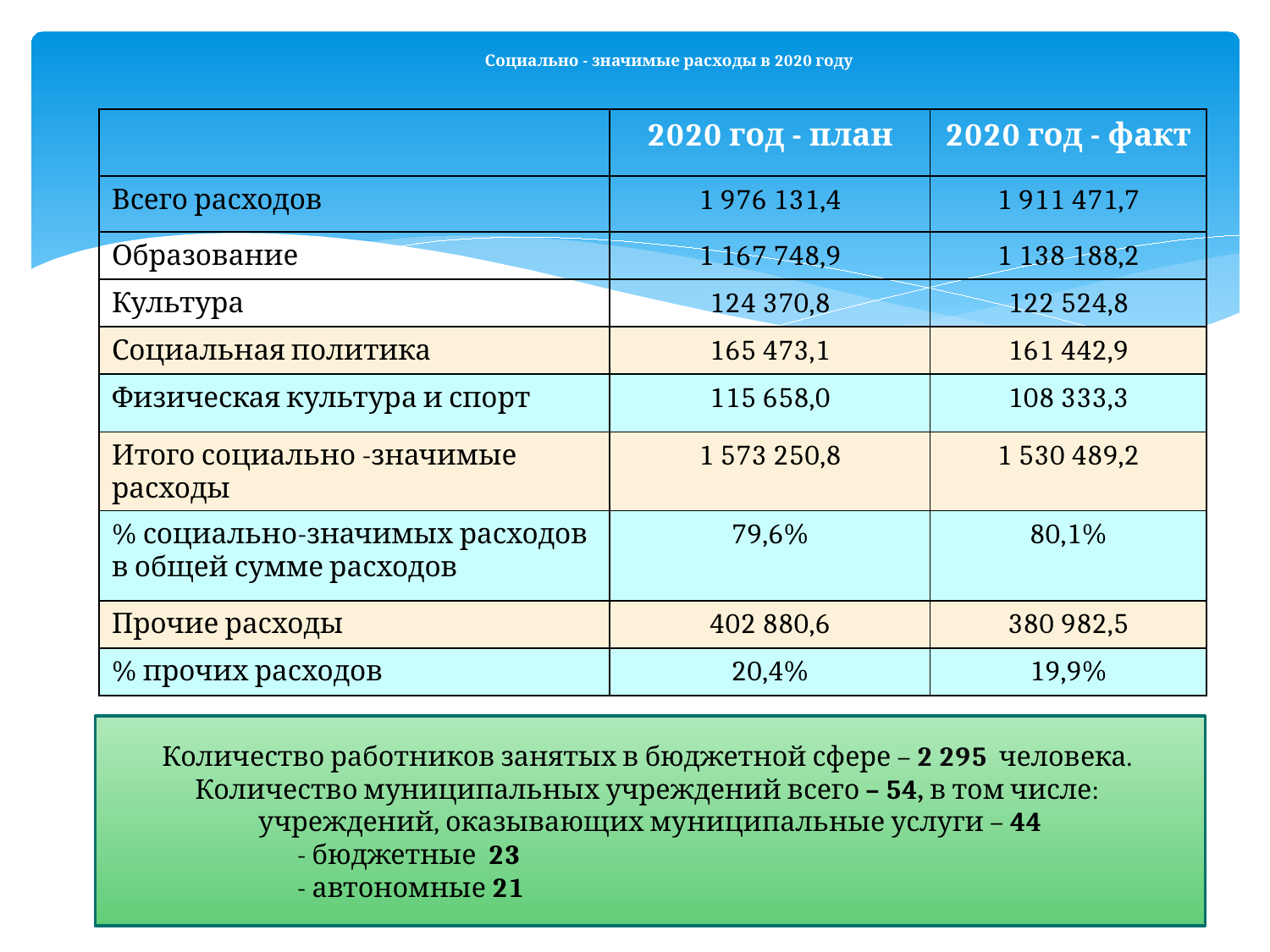

# Социально - значимые расходы в 2020 году
|  | 2020 год - план | 2020 год - факт |
| --- | --- | --- |
| Всего расходов | 1 976 131,4 | 1 911 471,7 |
| Образование | 1 167 748,9 | 1 138 188,2 |
| Культура | 124 370,8 | 122 524,8 |
| Социальная политика | 165 473,1 | 161 442,9 |
| Физическая культура и спорт | 115 658,0 | 108 333,3 |
| Итого социально -значимые расходы | 1 573 250,8 | 1 530 489,2 |
| % социально-значимых расходов в общей сумме расходов | 79,6% | 80,1% |
| Прочие расходы | 402 880,6 | 380 982,5 |
| % прочих расходов | 20,4% | 19,9% |

Количество работников занятых в бюджетной сфере – 2 295  человека.
Количество муниципальных учреждений всего – 54, в том числе:
учреждений, оказывающих муниципальные услуги – 44
                                - бюджетные  23
                                - автономные 21